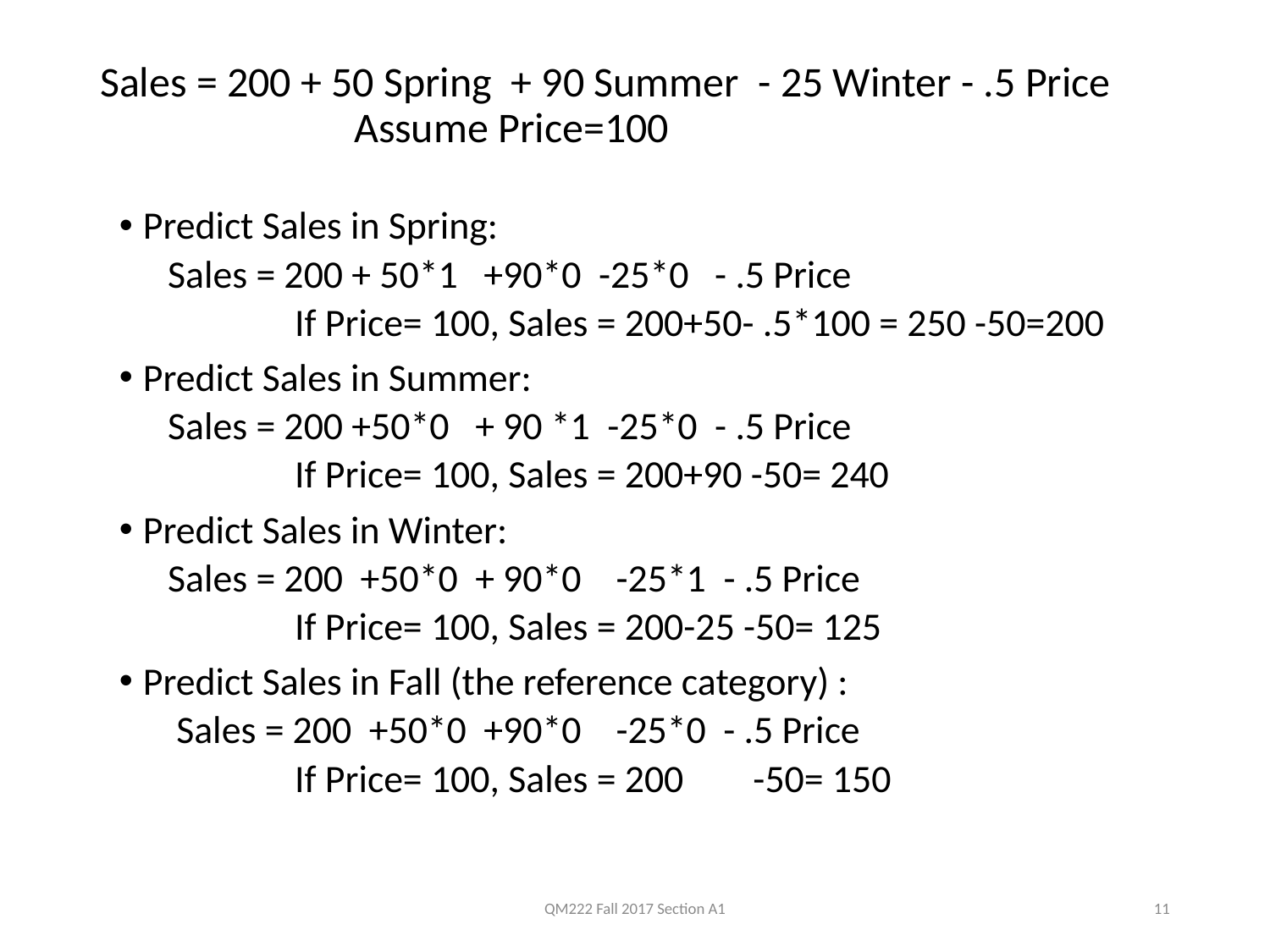

# Sales = 200 + 50 Spring  + 90 Summer  - 25 Winter - .5 Price Assume Price=100
Predict Sales in Spring:
Sales = 200 + 50*1   +90*0  -25*0   - .5 Price
	If Price= 100, Sales = 200+50- .5*100 = 250 -50=200
Predict Sales in Summer:
Sales = 200 +50*0   + 90 *1  -25*0  - .5 Price
	If Price= 100, Sales = 200+90 -50= 240
Predict Sales in Winter:
Sales = 200  +50*0  + 90*0    -25*1  - .5 Price
	If Price= 100, Sales = 200-25 -50= 125
Predict Sales in Fall (the reference category) :
 Sales = 200  +50*0  +90*0    -25*0  - .5 Price
	If Price= 100, Sales = 200        -50= 150

QM222 Fall 2017 Section A1
11